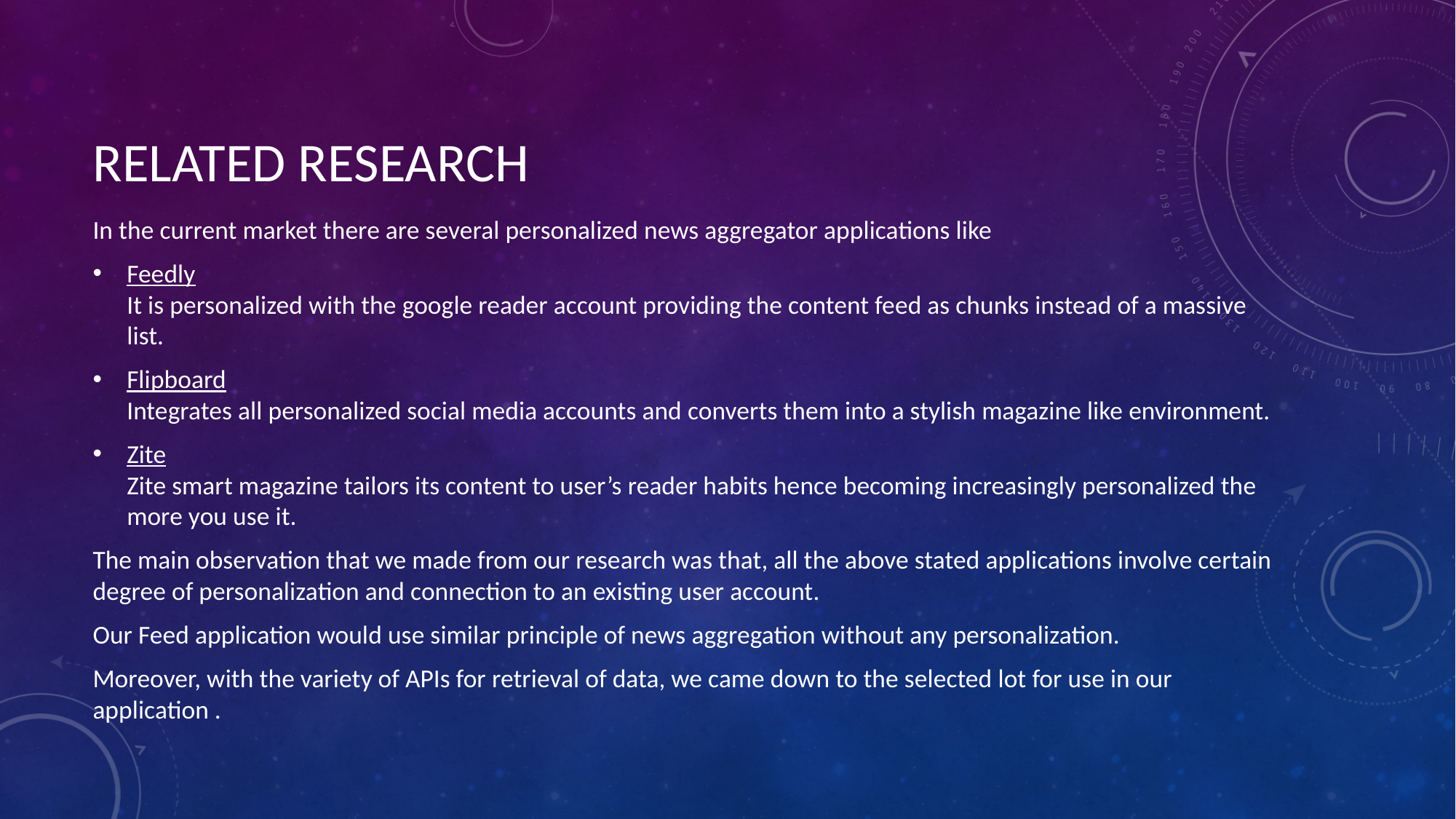

# Related Research
In the current market there are several personalized news aggregator applications like
Feedly
It is personalized with the google reader account providing the content feed as chunks instead of a massive list.
Flipboard
Integrates all personalized social media accounts and converts them into a stylish magazine like environment.
Zite
Zite smart magazine tailors its content to user’s reader habits hence becoming increasingly personalized the more you use it.
The main observation that we made from our research was that, all the above stated applications involve certain degree of personalization and connection to an existing user account.
Our Feed application would use similar principle of news aggregation without any personalization.
Moreover, with the variety of APIs for retrieval of data, we came down to the selected lot for use in our application .